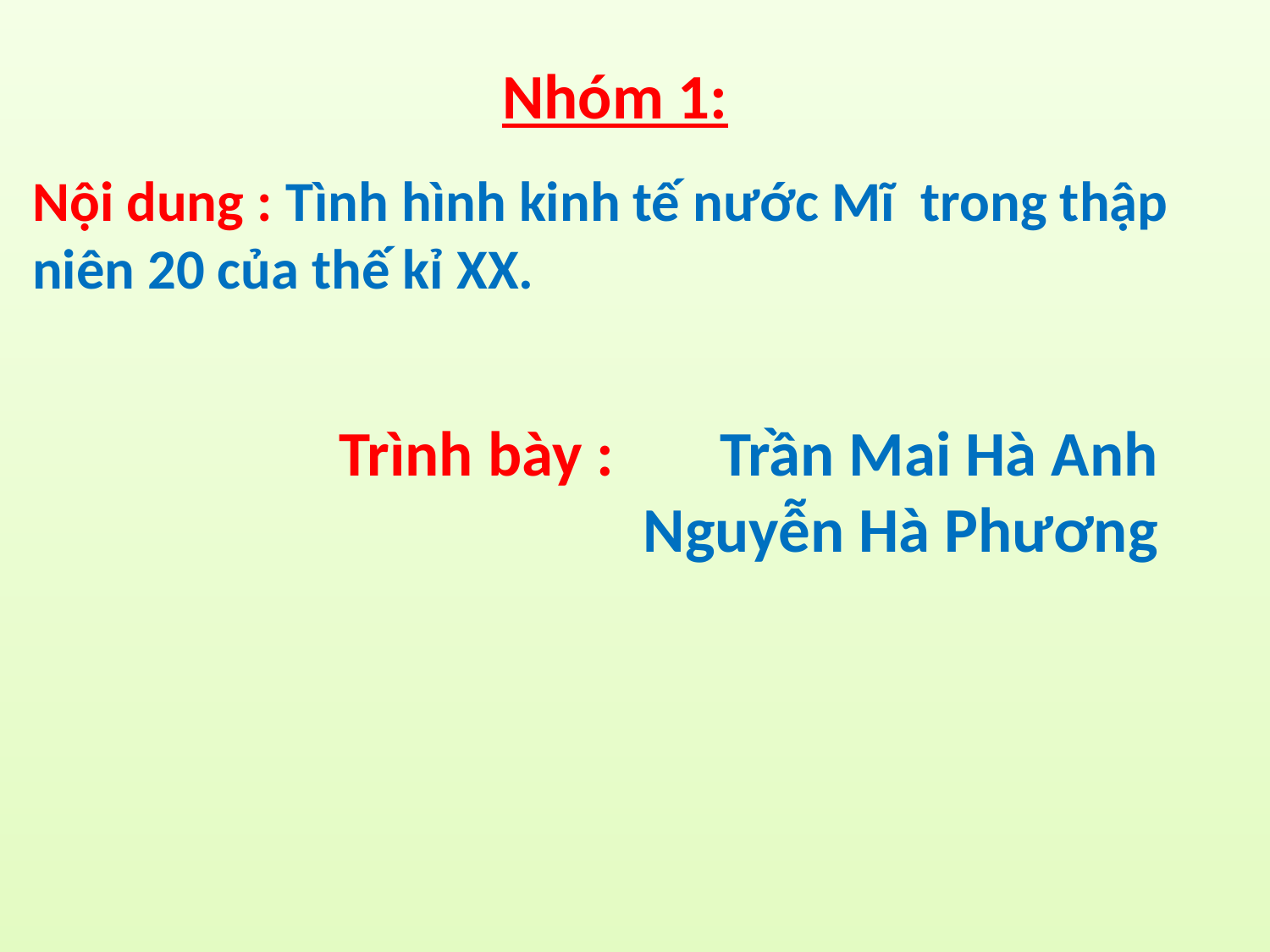

Nhóm 1:
Nội dung : Tình hình kinh tế nước Mĩ  trong thập niên 20 của thế kỉ XX.
Trình bày :      	Trần Mai Hà Anh
		     Nguyễn Hà Phương